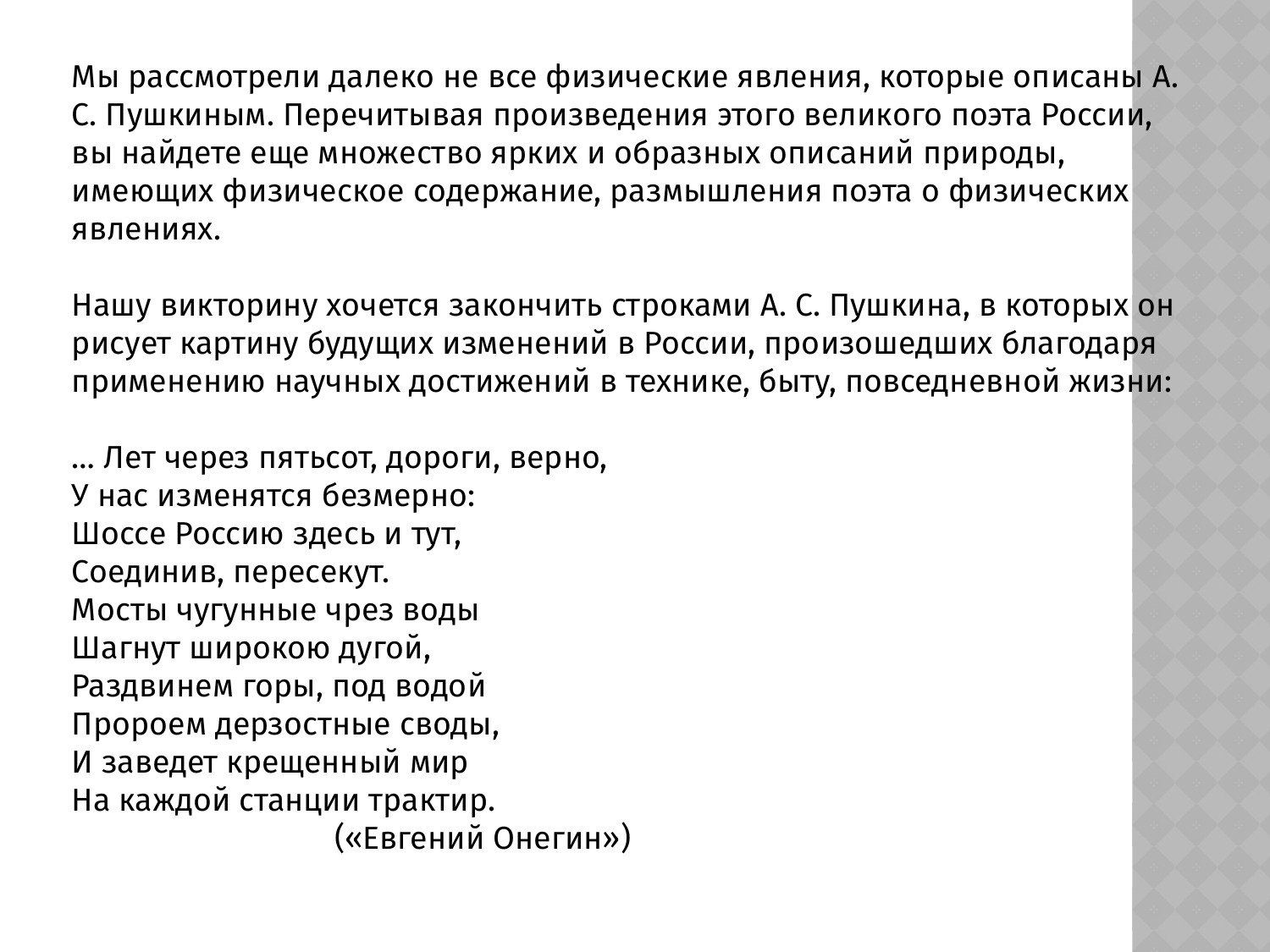

Мы рассмотрели далеко не все физические явления, которые описаны А. С. Пушкиным. Перечитывая произведения этого великого поэта России, вы найдете еще множество ярких и образных описаний природы, имеющих физическое содержание, размышления поэта о физических явлениях.

Нашу викторину хочется закончить строками А. С. Пушкина, в которых он рисует картину будущих изменений в России, произошедших благодаря применению научных достижений в технике, быту, повседневной жизни:

… Лет через пятьсот, дороги, верно,
У нас изменятся безмерно:
Шоссе Россию здесь и тут,
Соединив, пересекут.
Мосты чугунные чрез воды
Шагнут широкою дугой,
Раздвинем горы, под водой
Пророем дерзостные своды,
И заведет крещенный мир
На каждой станции трактир.
                               («Евгений Онегин»)